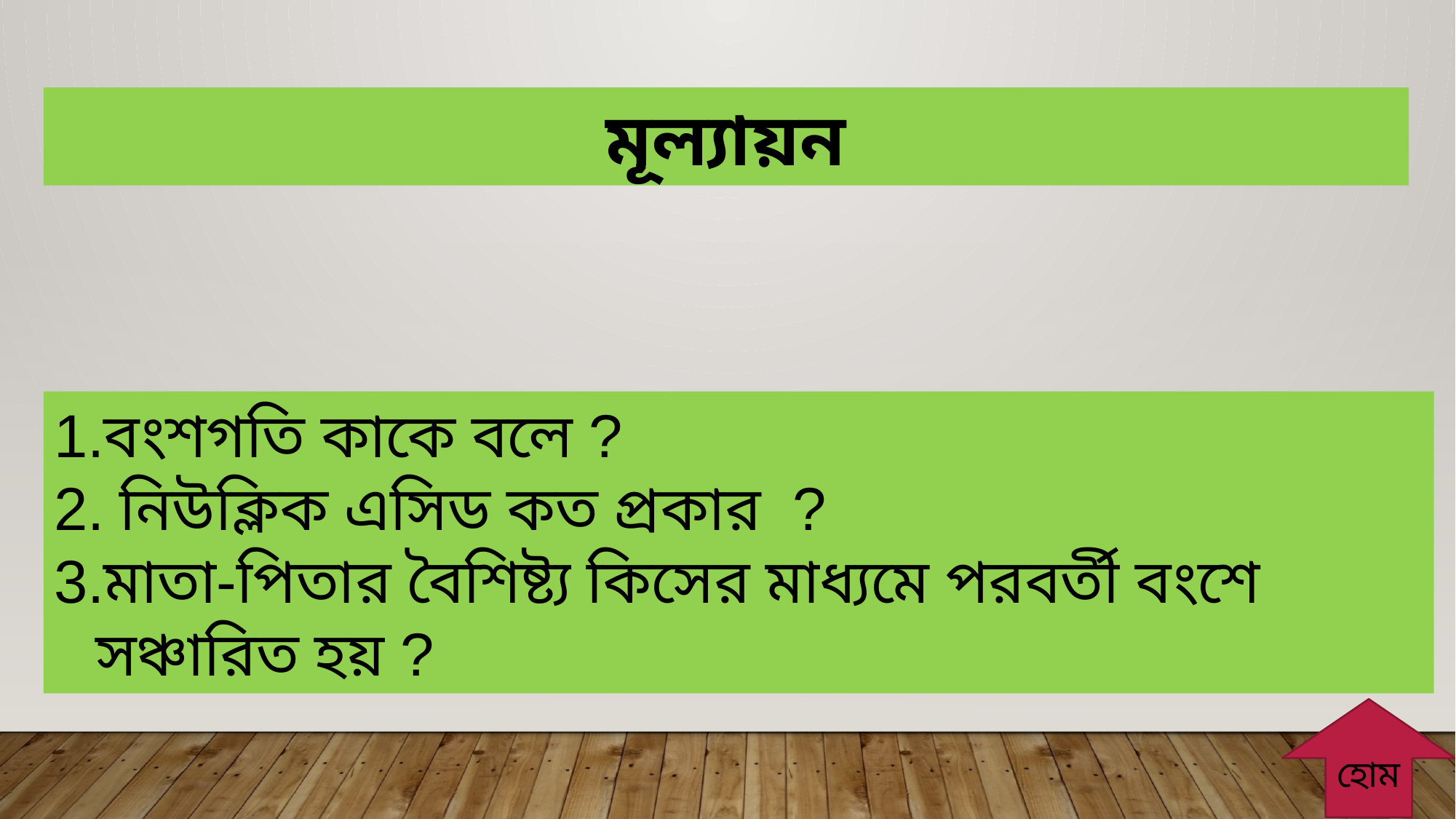

মূল্যায়ন
বংশগতি কাকে বলে ?
 নিউক্লিক এসিড কত প্রকার  ?
মাতা-পিতার বৈশিষ্ট্য কিসের মাধ্যমে পরবর্তী বংশে সঞ্চারিত হয় ?
হোম